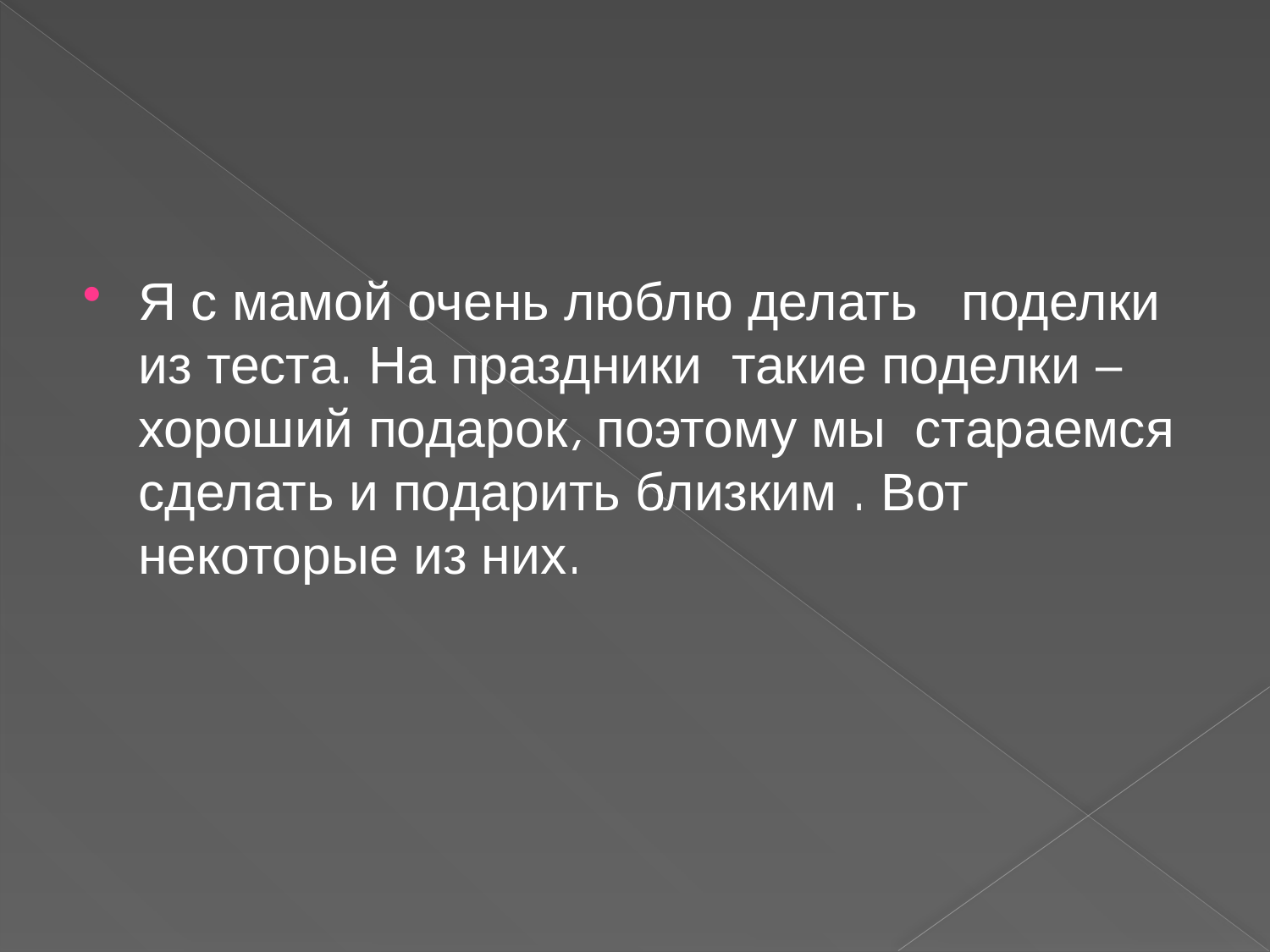

#
Я с мамой очень люблю делать   поделки из теста. На праздники  такие поделки – хороший подарок, поэтому мы  стараемся сделать и подарить близким . Вот некоторые из них.